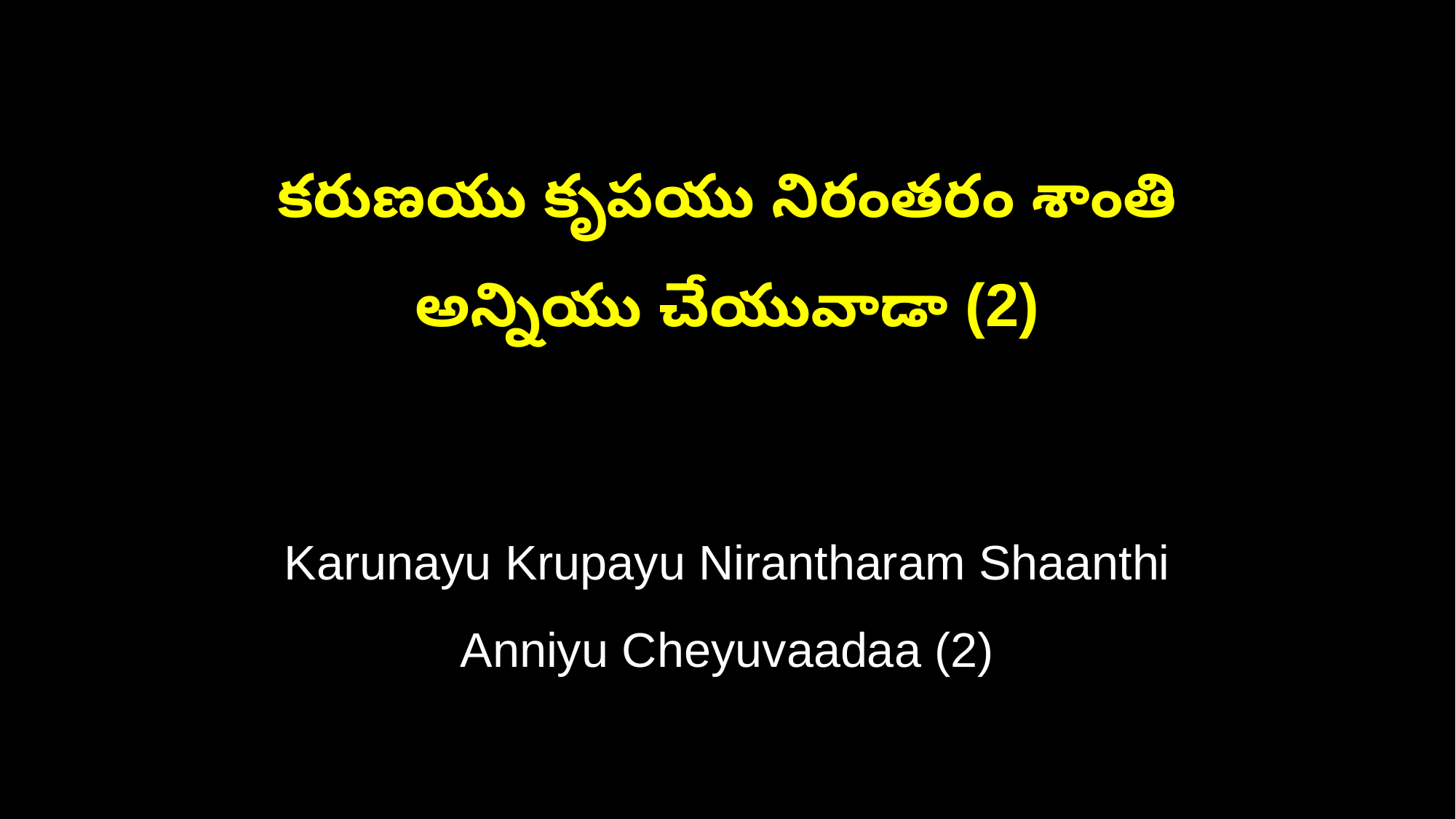

కరుణయు కృపయు నిరంతరం శాంతి
అన్నియు చేయువాడా (2)
Karunayu Krupayu Nirantharam Shaanthi
Anniyu Cheyuvaadaa (2)